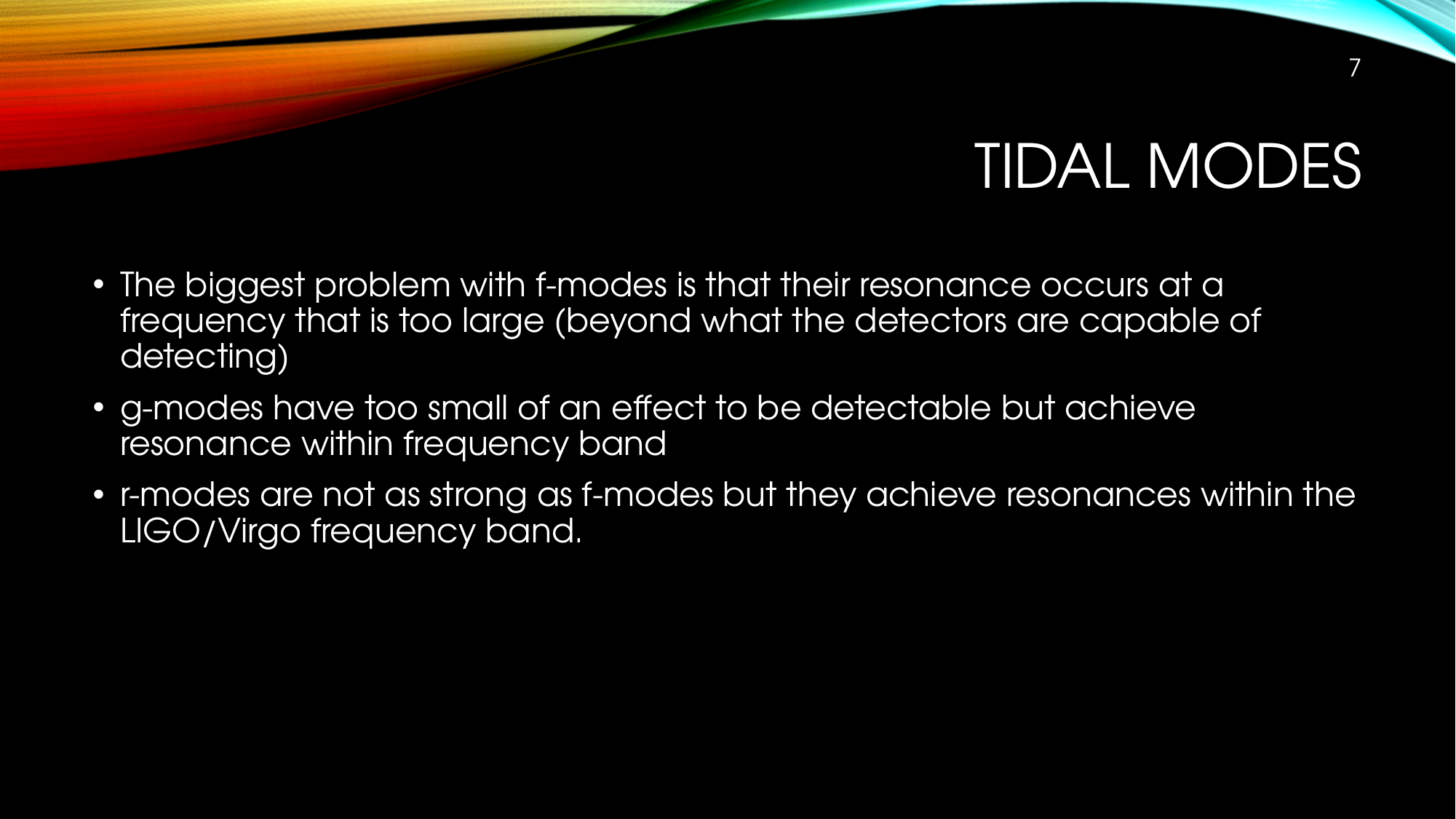

7
# Tidal modes
The biggest problem with f-modes is that their resonance occurs at a frequency that is too large (beyond what the detectors are capable of detecting)
g-modes have too small of an effect to be detectable but achieve resonance within frequency band
r-modes are not as strong as f-modes but they achieve resonances within the LIGO/Virgo frequency band.